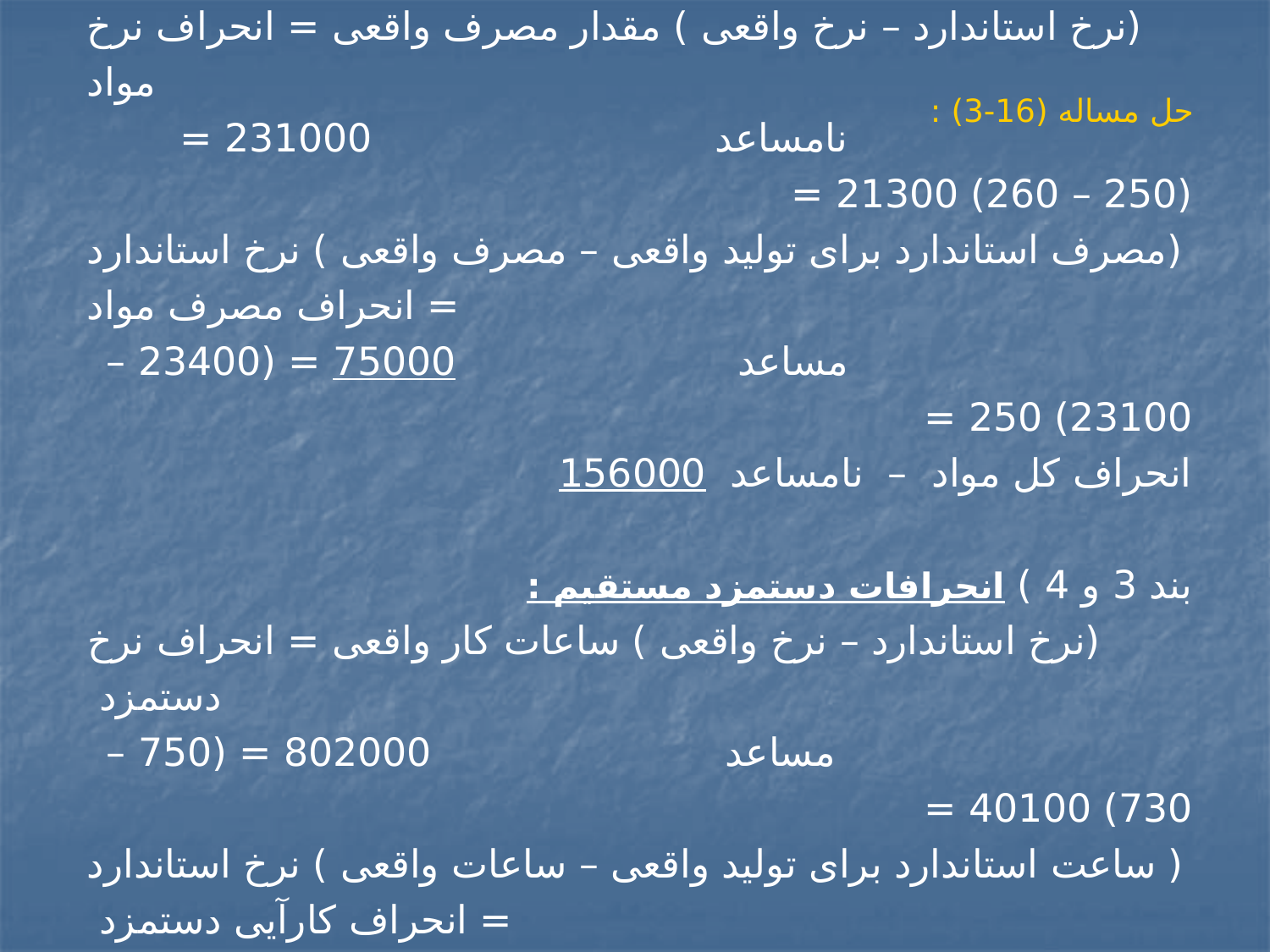

# حل مساله (16-3) :
بند 1 و 2) محاسبه انحرافات مواد اولیه :
(نرخ استاندارد – نرخ واقعی ) مقدار مصرف واقعی = انحراف نرخ مواد
                            نامساعد                            231000 = (250 – 260) 21300 =
(مصرف استاندارد برای تولید واقعی – مصرف واقعی ) نرخ استاندارد = انحراف مصرف مواد
                            مساعد                       75000 = (23400 – 23100) 250 =
انحراف کل مواد  –  نامساعد  156000

بند 3 و 4 ) انحرافات دستمزد مستقیم :
(نرخ استاندارد – نرخ واقعی ) ساعات کار واقعی = انحراف نرخ دستمزد
                             مساعد                        802000 = (750 – 730) 40100 =
( ساعت استاندارد برای تولید واقعی – ساعات واقعی ) نرخ استاندارد = انحراف کارآیی دستمزد
                            نامساعد             825000 = (39000 – 40100) 750 =
انحراف کل دستمزد – نامساعد       23000